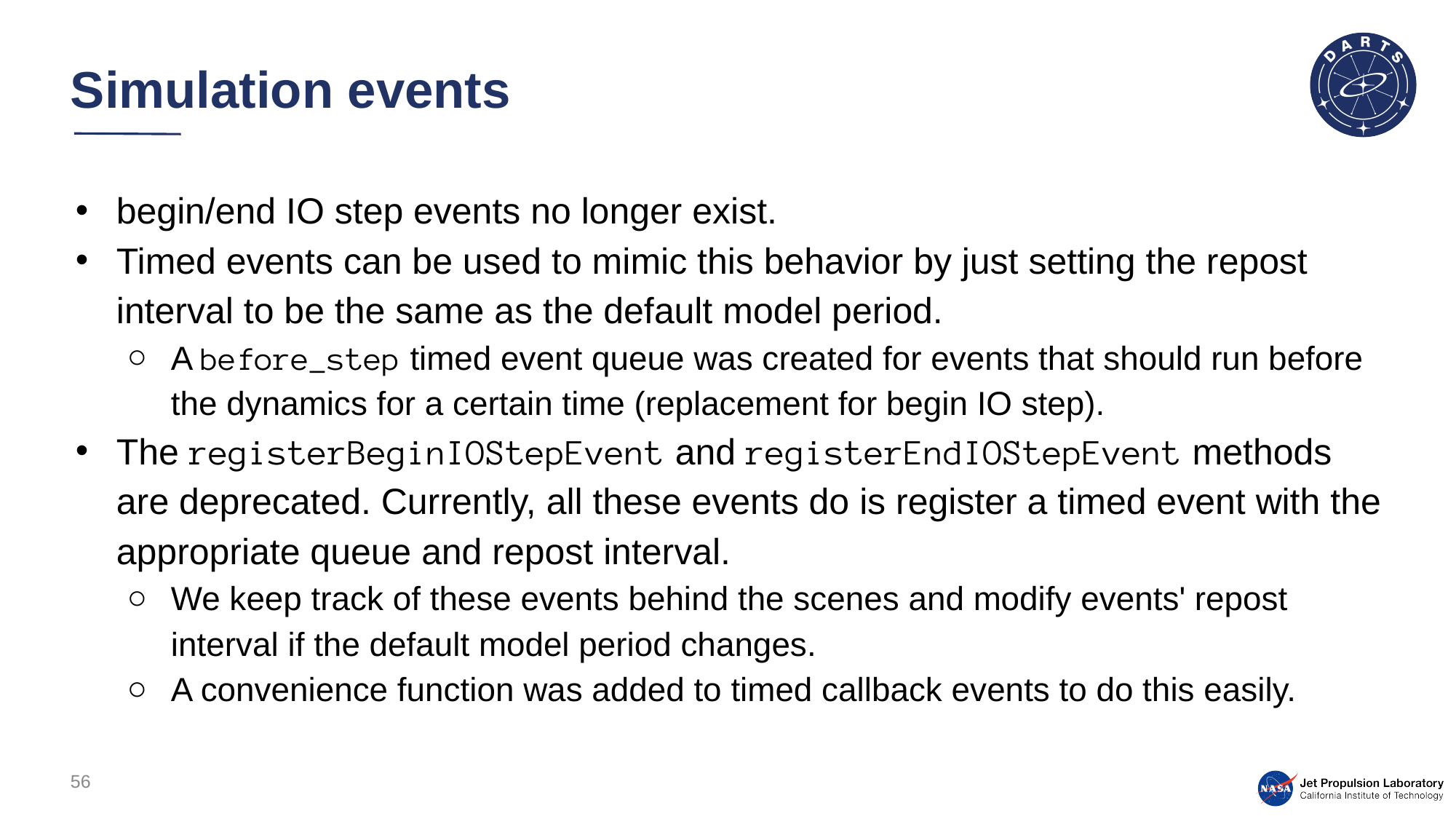

# Simulation events
begin/end IO step events no longer exist.
Timed events can be used to mimic this behavior by just setting the repost interval to be the same as the default model period.
A before_step timed event queue was created for events that should run before the dynamics for a certain time (replacement for begin IO step).
The registerBeginIOStepEvent and registerEndIOStepEvent methods are deprecated. Currently, all these events do is register a timed event with the appropriate queue and repost interval.
We keep track of these events behind the scenes and modify events' repost interval if the default model period changes.
A convenience function was added to timed callback events to do this easily.

56